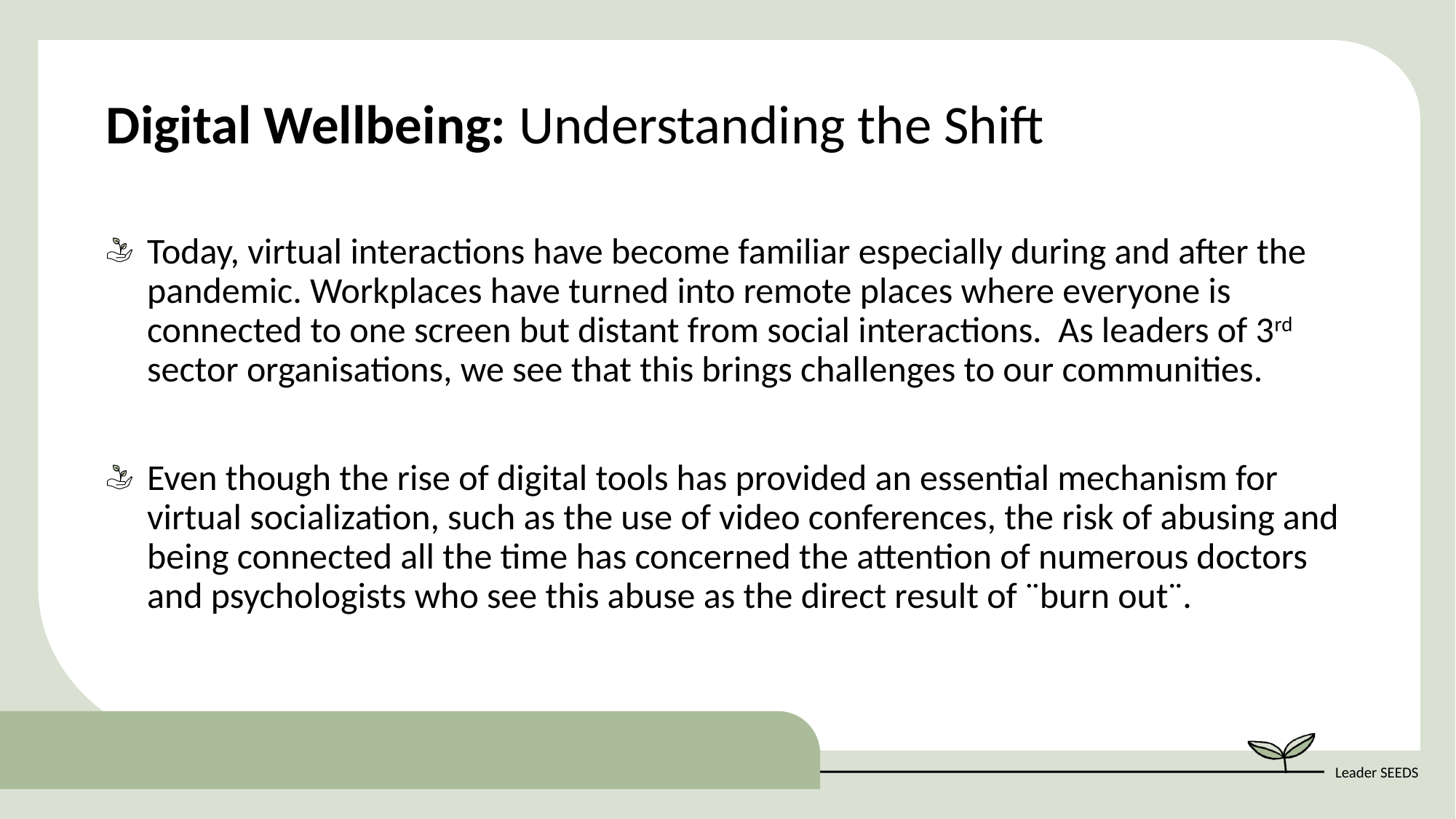

Digital Wellbeing: Understanding the Shift
Today, virtual interactions have become familiar especially during and after the pandemic. Workplaces have turned into remote places where everyone is connected to one screen but distant from social interactions.  As leaders of 3rd sector organisations, we see that this brings challenges to our communities.

Even though the rise of digital tools has provided an essential mechanism for virtual socialization, such as the use of video conferences, the risk of abusing and being connected all the time has concerned the attention of numerous doctors and psychologists who see this abuse as the direct result of ¨burn out¨.